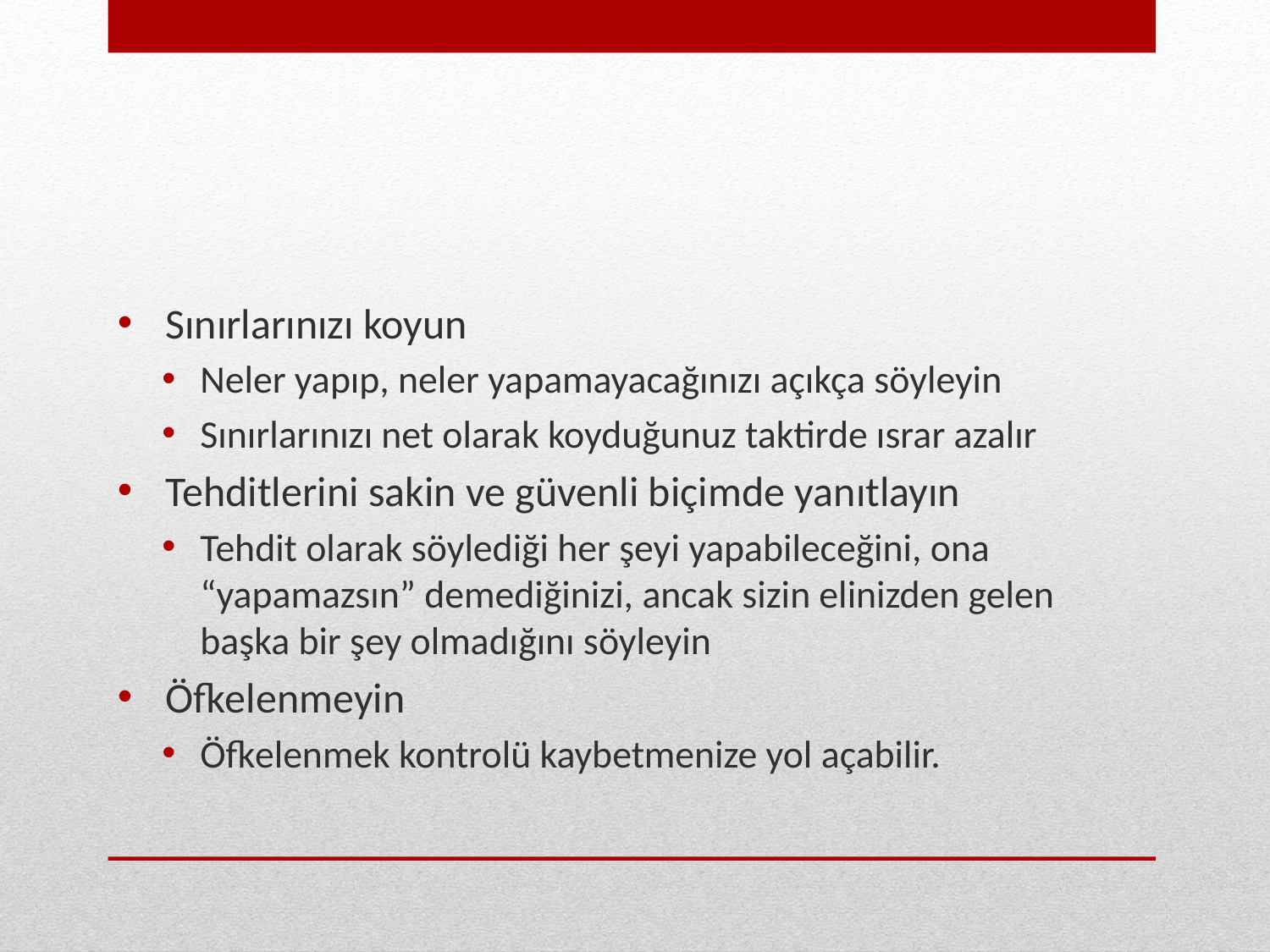

#
Sınırlarınızı koyun
Neler yapıp, neler yapamayacağınızı açıkça söyleyin
Sınırlarınızı net olarak koyduğunuz taktirde ısrar azalır
Tehditlerini sakin ve güvenli biçimde yanıtlayın
Tehdit olarak söylediği her şeyi yapabileceğini, ona “yapamazsın” demediğinizi, ancak sizin elinizden gelen başka bir şey olmadığını söyleyin
Öfkelenmeyin
Öfkelenmek kontrolü kaybetmenize yol açabilir.